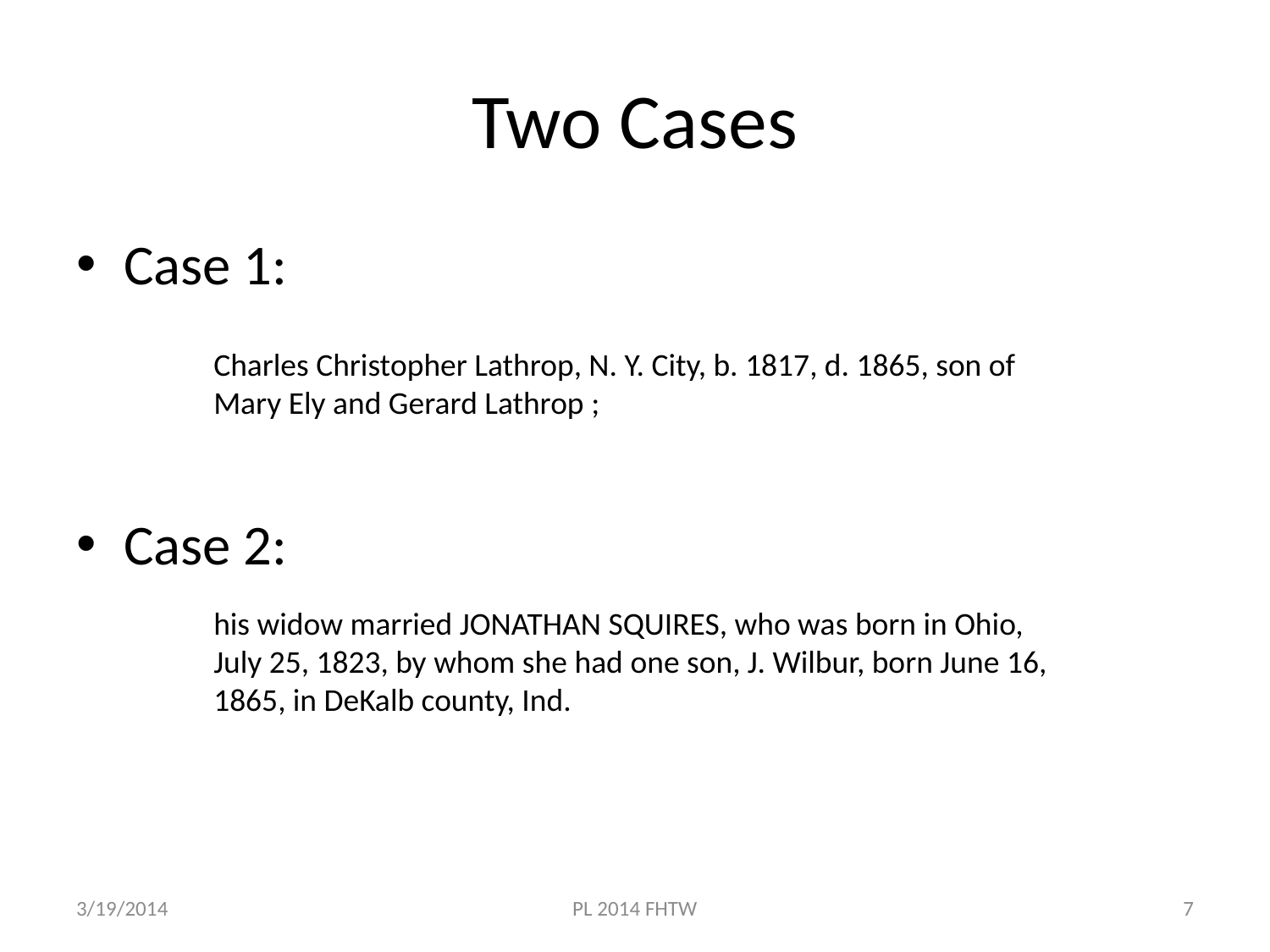

# Two Cases
Case 1:
Charles Christopher Lathrop, N. Y. City, b. 1817, d. 1865, son of Mary Ely and Gerard Lathrop ;
Case 2:
his widow married JONATHAN SQUIRES, who was born in Ohio, July 25, 1823, by whom she had one son, J. Wilbur, born June 16, 1865, in DeKalb county, Ind.
3/19/2014
PL 2014 FHTW
7